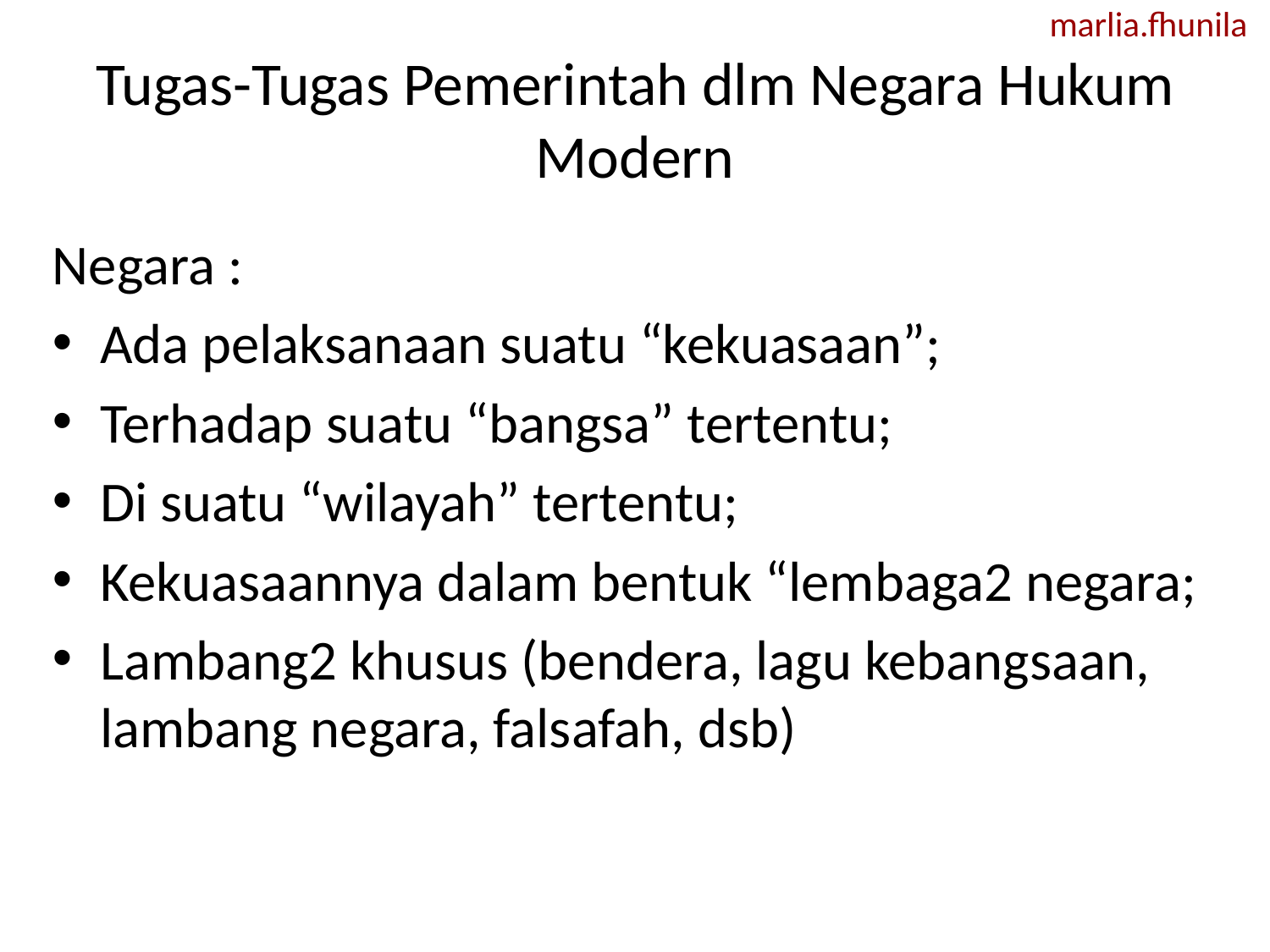

marlia.fhunila
# Tugas-Tugas Pemerintah dlm Negara Hukum Modern
Negara :
Ada pelaksanaan suatu “kekuasaan”;
Terhadap suatu “bangsa” tertentu;
Di suatu “wilayah” tertentu;
Kekuasaannya dalam bentuk “lembaga2 negara;
Lambang2 khusus (bendera, lagu kebangsaan, lambang negara, falsafah, dsb)